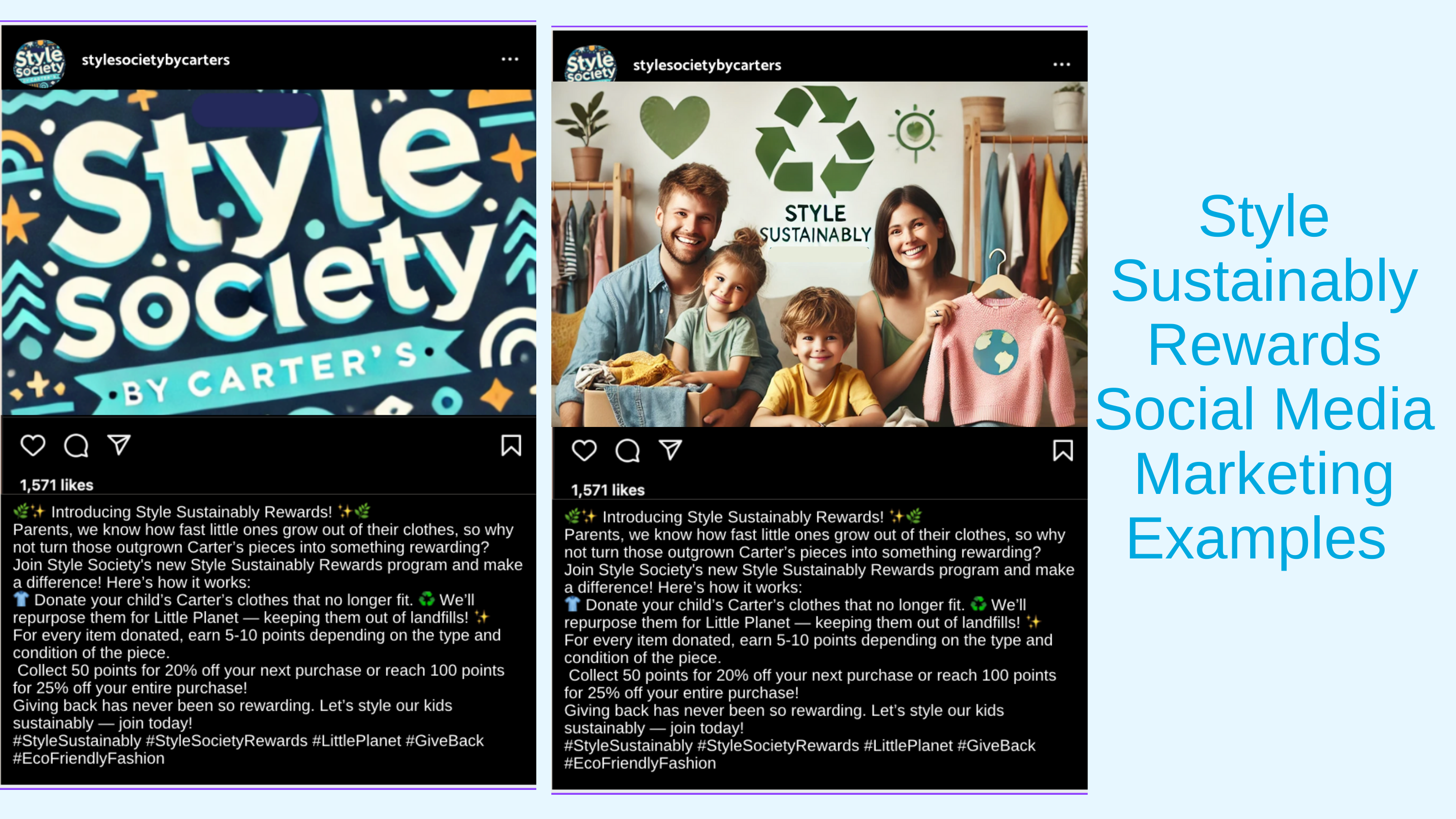

Style Sustainably Rewards
Social Media Marketing Examples